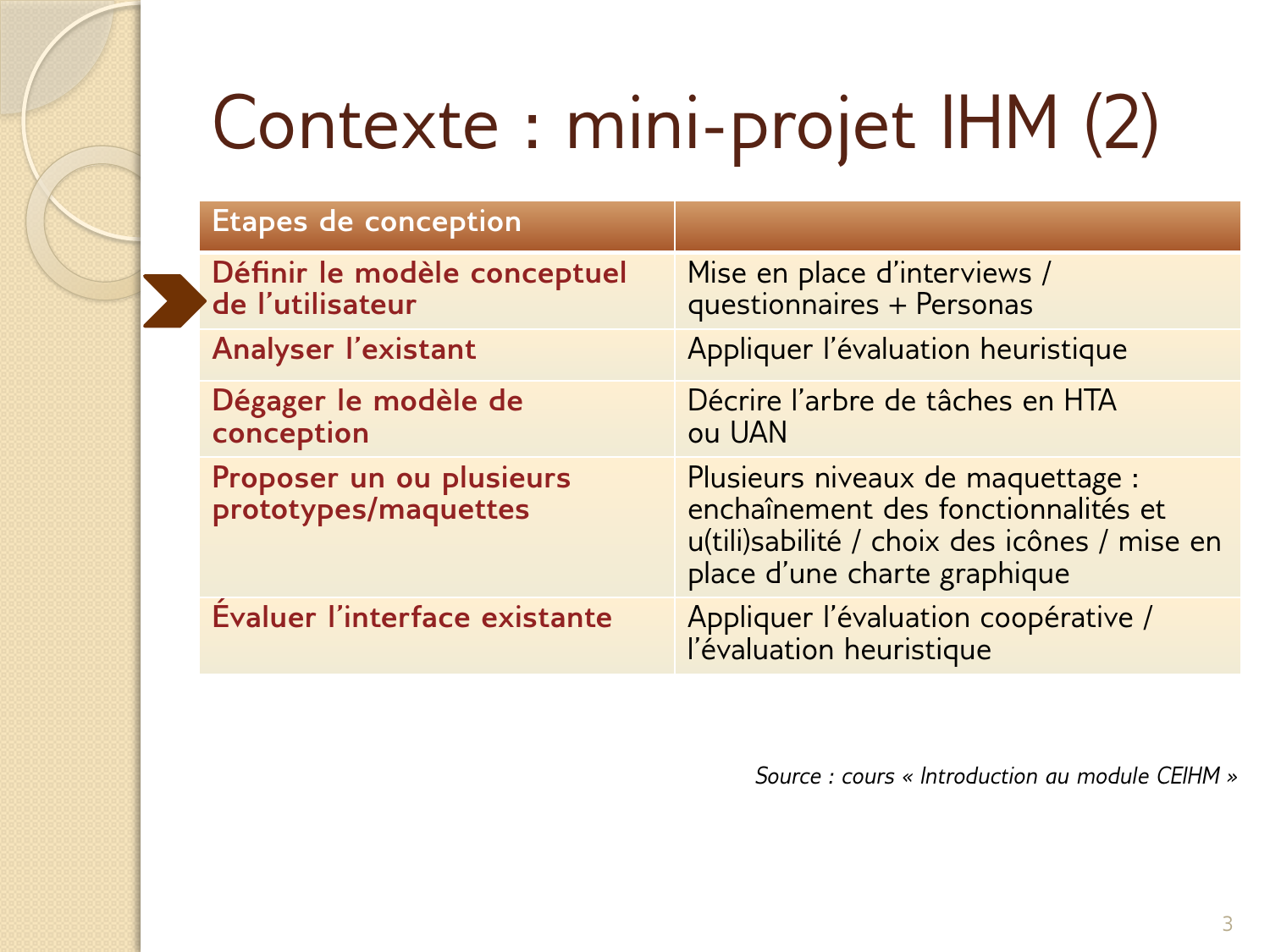

# Contexte : mini-projet IHM (2)
| Etapes de conception |  |
| --- | --- |
| Définir le modèle conceptuel de l’utilisateur | Mise en place d’interviews / questionnaires + Personas |
| Analyser l’existant | Appliquer l’évaluation heuristique |
| Dégager le modèle de conception | Décrire l’arbre de tâches en HTA ou UAN |
| Proposer un ou plusieurs prototypes/maquettes | Plusieurs niveaux de maquettage : enchaînement des fonctionnalités et u(tili)sabilité / choix des icônes / mise en place d’une charte graphique |
| Évaluer l’interface existante | Appliquer l’évaluation coopérative / l’évaluation heuristique |

Source : cours « Introduction au module CEIHM »
3